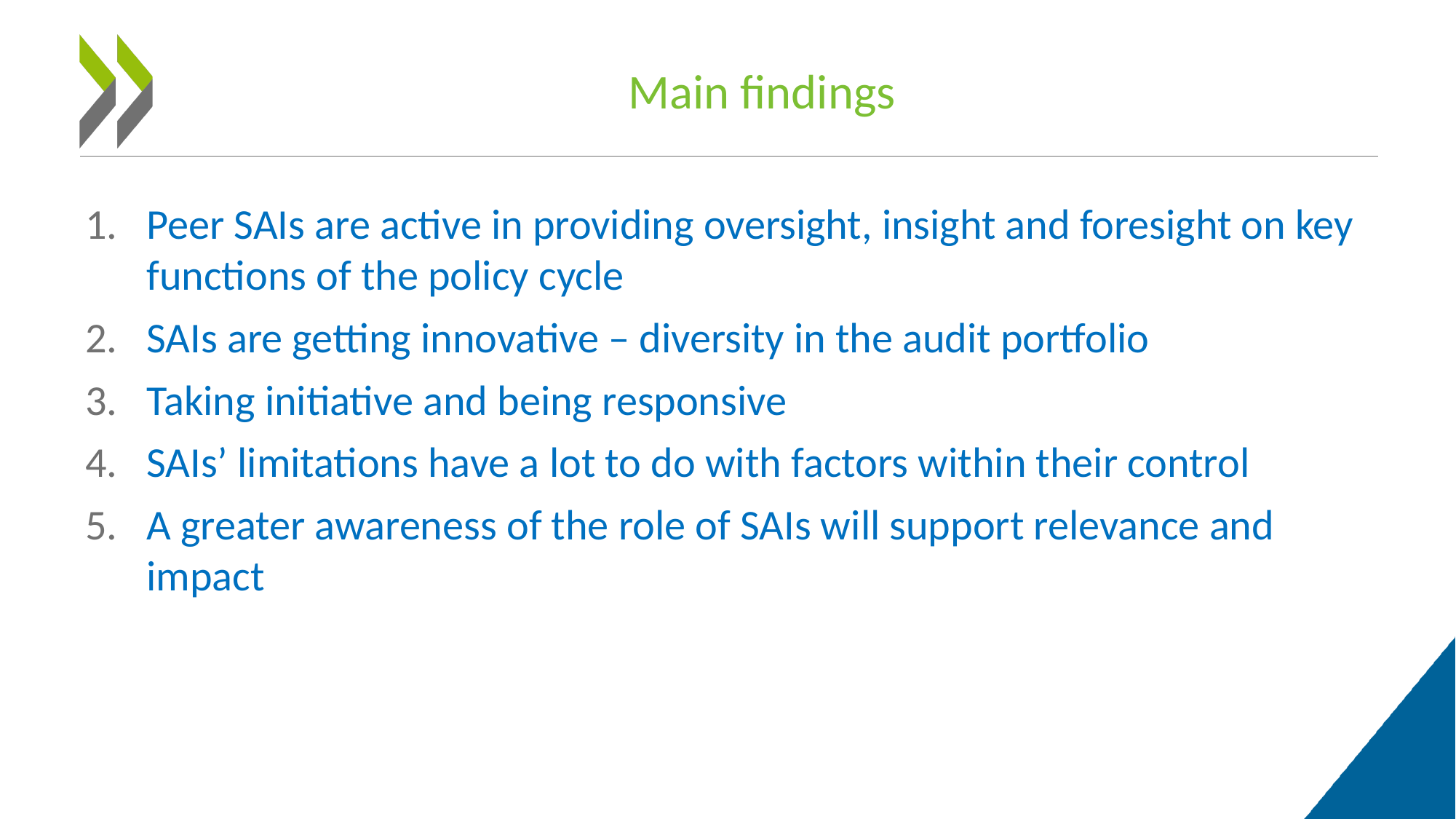

# Main findings
Peer SAIs are active in providing oversight, insight and foresight on key functions of the policy cycle
SAIs are getting innovative – diversity in the audit portfolio
Taking initiative and being responsive
SAIs’ limitations have a lot to do with factors within their control
A greater awareness of the role of SAIs will support relevance and impact